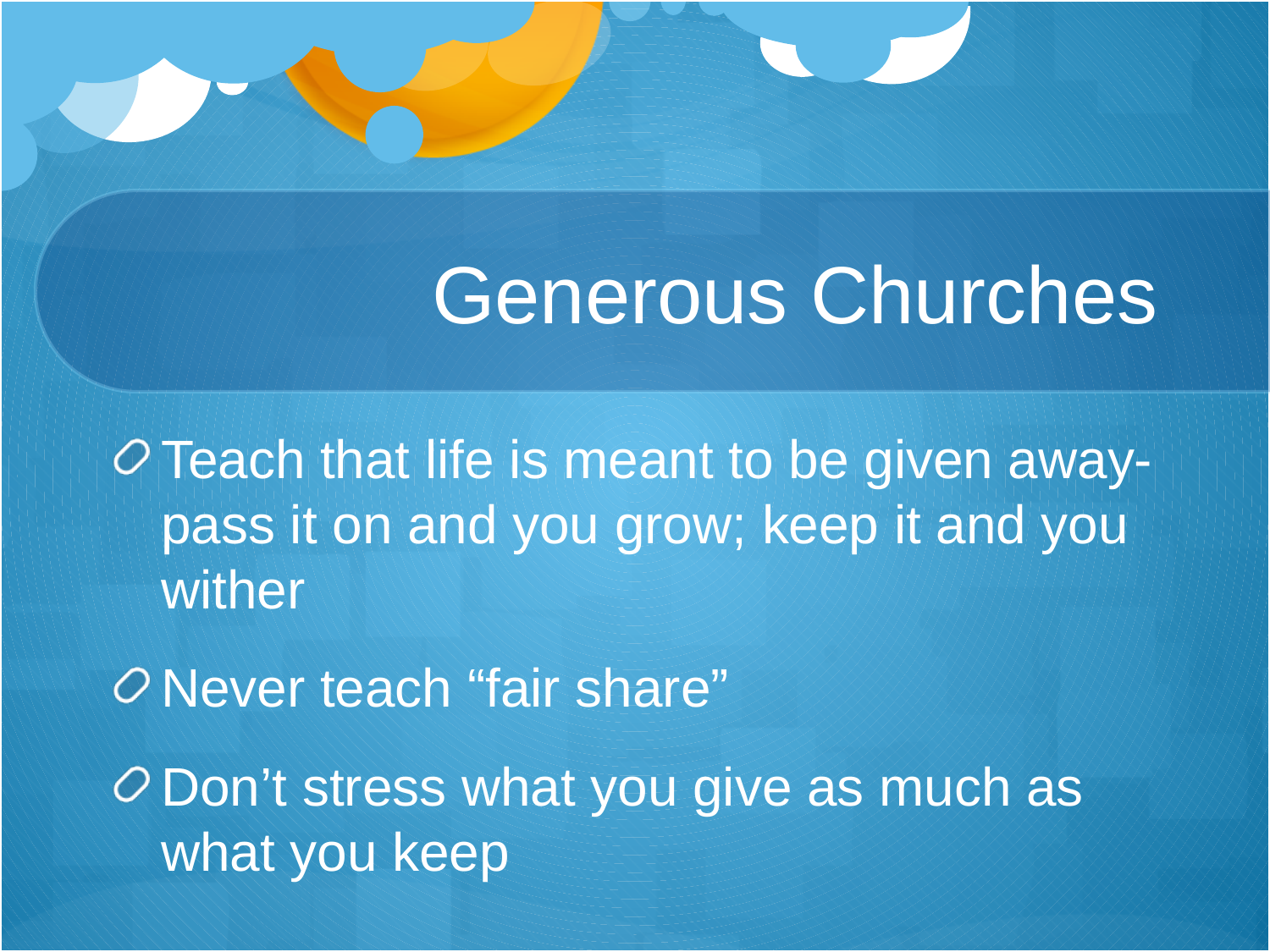

# Generous Churches
Teach that life is meant to be given away- pass it on and you grow; keep it and you wither
Never teach “fair share”
Don’t stress what you give as much as what you keep